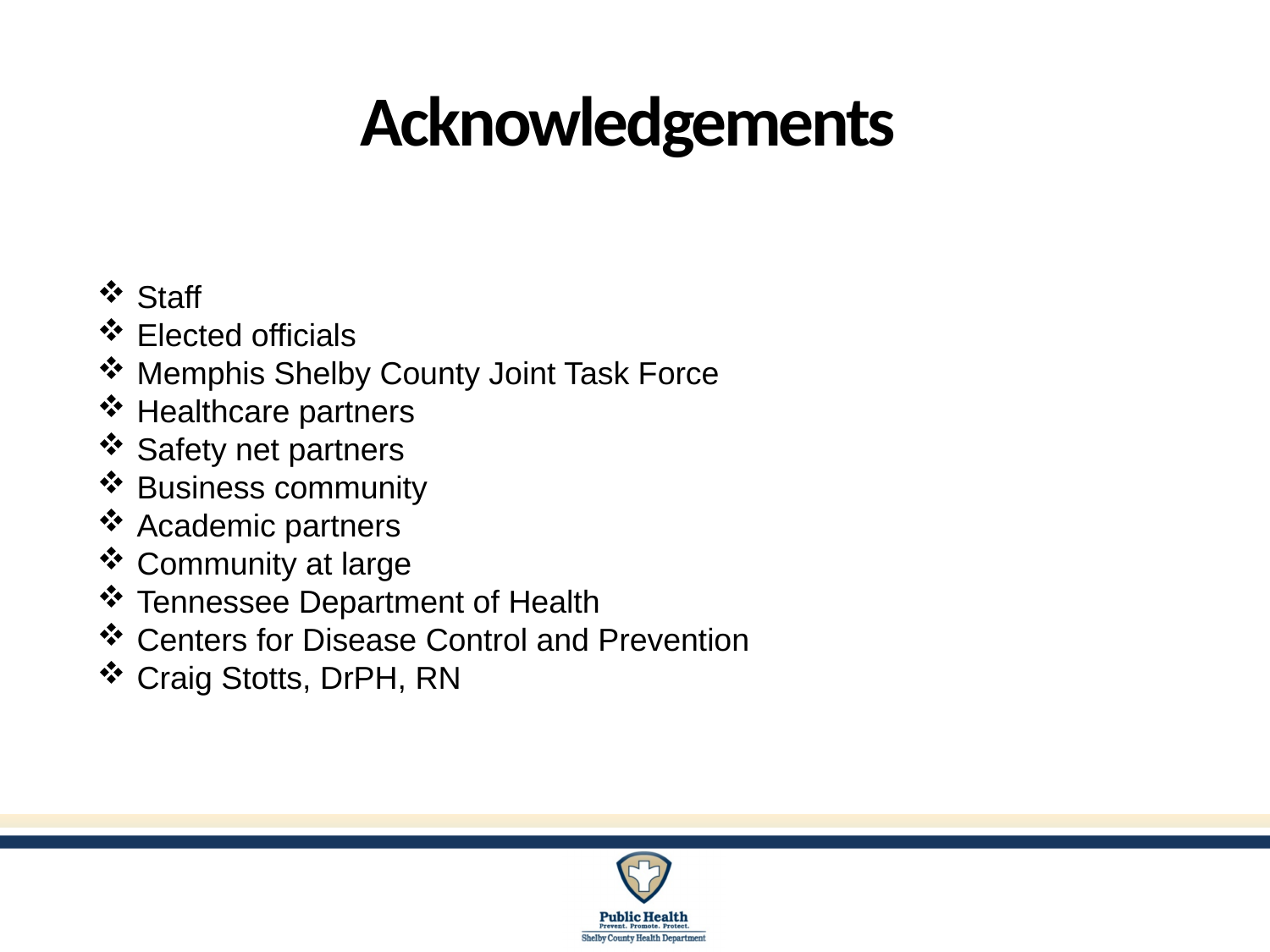

# Acknowledgements

Staff
Elected officials
Memphis Shelby County Joint Task Force
Healthcare partners
Safety net partners
Business community
Academic partners
Community at large
Tennessee Department of Health
Centers for Disease Control and Prevention
Craig Stotts, DrPH, RN